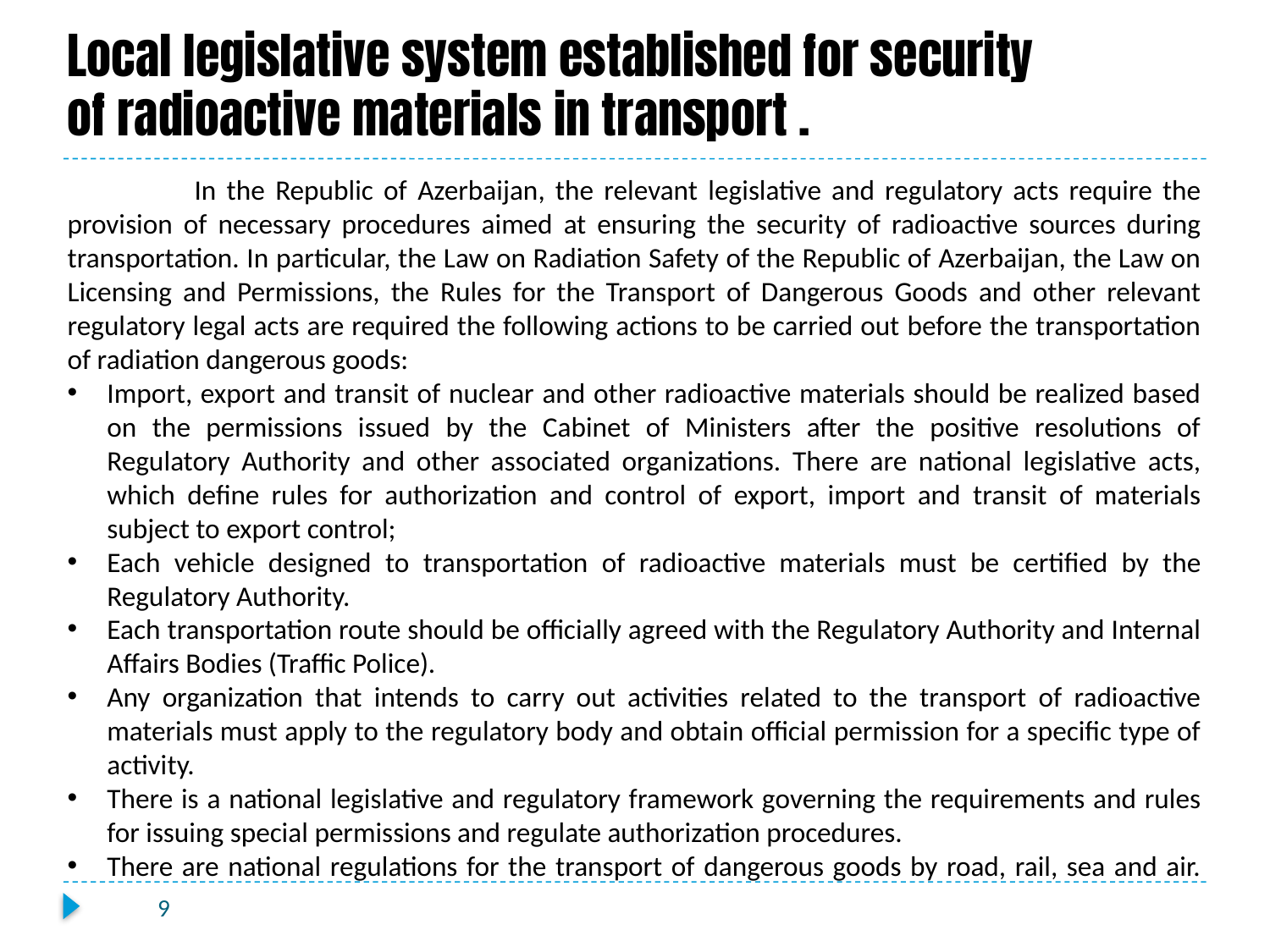

# Local legislative system established for security   of radioactive materials in transport .
	In the Republic of Azerbaijan, the relevant legislative and regulatory acts require the provision of necessary procedures aimed at ensuring the security of radioactive sources during transportation. In particular, the Law on Radiation Safety of the Republic of Azerbaijan, the Law on Licensing and Permissions, the Rules for the Transport of Dangerous Goods and other relevant regulatory legal acts are required the following actions to be carried out before the transportation of radiation dangerous goods:
Import, export and transit of nuclear and other radioactive materials should be realized based on the permissions issued by the Cabinet of Ministers after the positive resolutions of Regulatory Authority and other associated organizations. There are national legislative acts, which define rules for authorization and control of export, import and transit of materials subject to export control;
Each vehicle designed to transportation of radioactive materials must be certified by the Regulatory Authority.
Each transportation route should be officially agreed with the Regulatory Authority and Internal Affairs Bodies (Traffic Police).
Any organization that intends to carry out activities related to the transport of radioactive materials must apply to the regulatory body and obtain official permission for a specific type of activity.
There is a national legislative and regulatory framework governing the requirements and rules for issuing special permissions and regulate authorization procedures.
There are national regulations for the transport of dangerous goods by road, rail, sea and air.
9